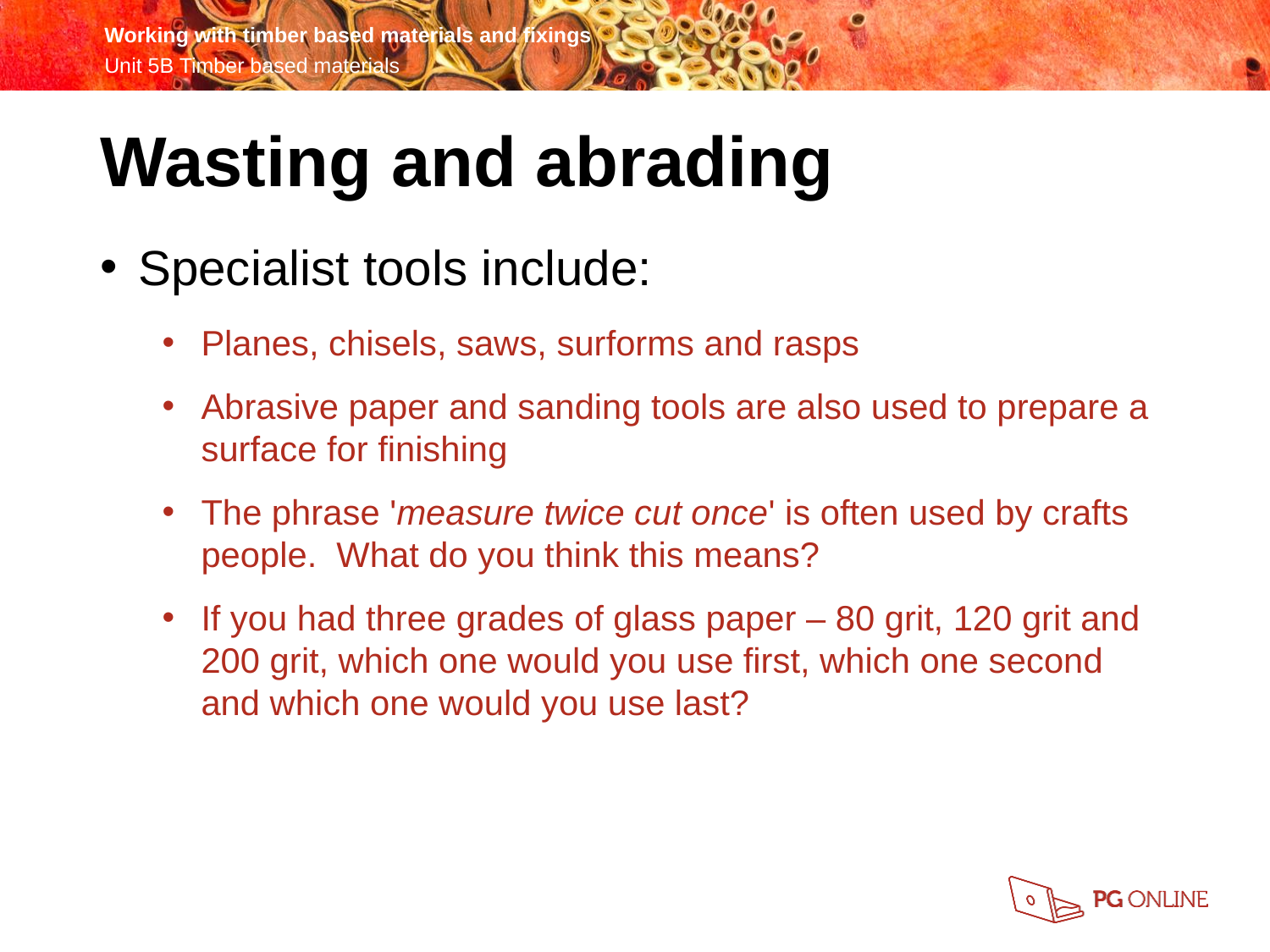

Wasting and abrading

Specialist tools include:
Planes, chisels, saws, surforms and rasps
Abrasive paper and sanding tools are also used to prepare a surface for finishing
The phrase 'measure twice cut once' is often used by crafts people.  What do you think this means?
If you had three grades of glass paper – 80 grit, 120 grit and 200 grit, which one would you use first, which one second and which one would you use last?